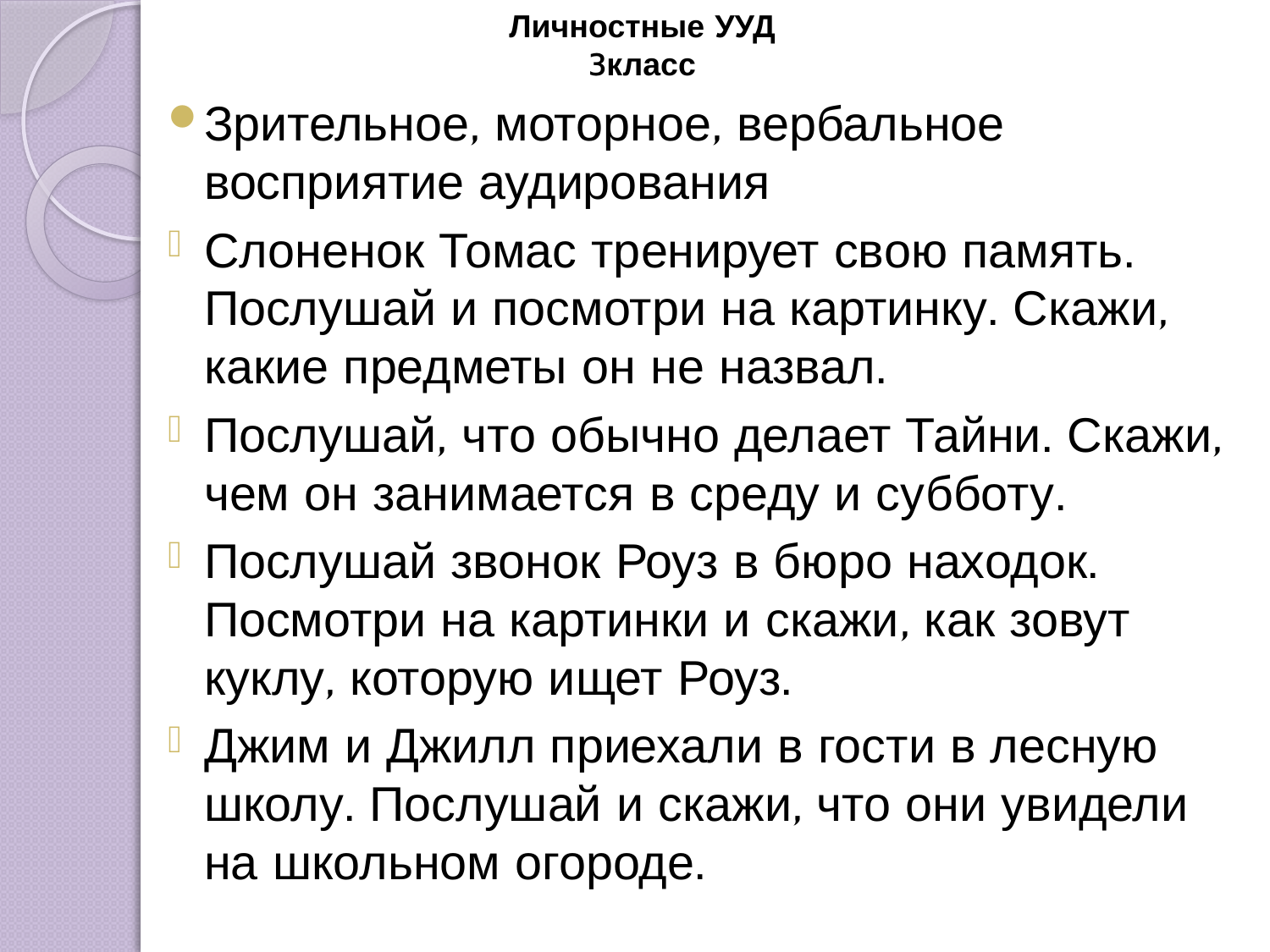

Личностные УУД
3класс
Зрительное, моторное, вербальное восприятие аудирования
Слоненок Томас тренирует свою память. Послушай и посмотри на картинку. Скажи, какие предметы он не назвал.
Послушай, что обычно делает Тайни. Скажи, чем он занимается в среду и субботу.
Послушай звонок Роуз в бюро находок. Посмотри на картинки и скажи, как зовут куклу, которую ищет Роуз.
Джим и Джилл приехали в гости в лесную школу. Послушай и скажи, что они увидели на школьном огороде.